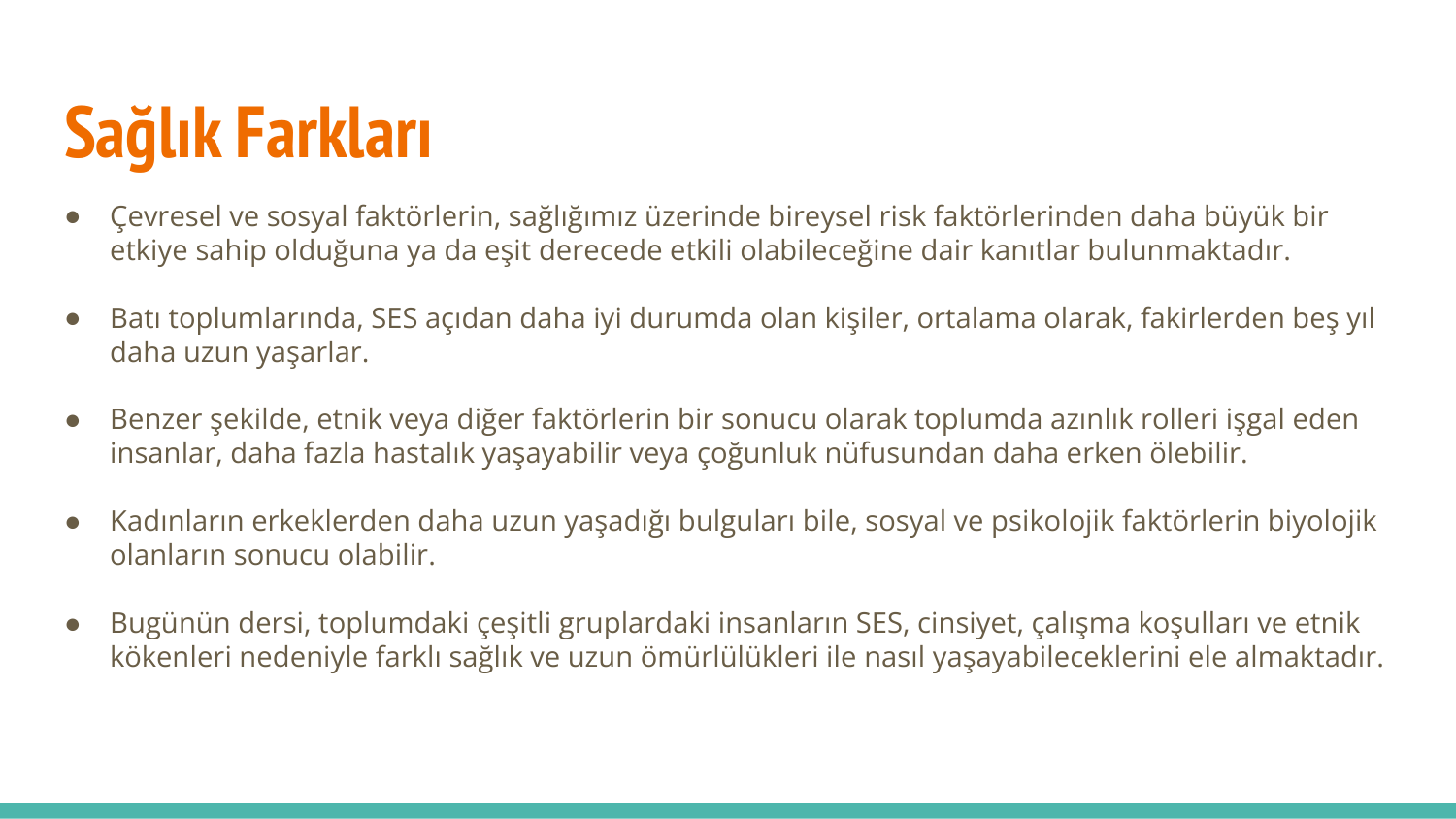

# Sağlık Farkları
Çevresel ve sosyal faktörlerin, sağlığımız üzerinde bireysel risk faktörlerinden daha büyük bir etkiye sahip olduğuna ya da eşit derecede etkili olabileceğine dair kanıtlar bulunmaktadır.

Batı toplumlarında, SES açıdan daha iyi durumda olan kişiler, ortalama olarak, fakirlerden beş yıl daha uzun yaşarlar.

Benzer şekilde, etnik veya diğer faktörlerin bir sonucu olarak toplumda azınlık rolleri işgal eden insanlar, daha fazla hastalık yaşayabilir veya çoğunluk nüfusundan daha erken ölebilir.

Kadınların erkeklerden daha uzun yaşadığı bulguları bile, sosyal ve psikolojik faktörlerin biyolojik olanların sonucu olabilir.

Bugünün dersi, toplumdaki çeşitli gruplardaki insanların SES, cinsiyet, çalışma koşulları ve etnik kökenleri nedeniyle farklı sağlık ve uzun ömürlülükleri ile nasıl yaşayabileceklerini ele almaktadır.